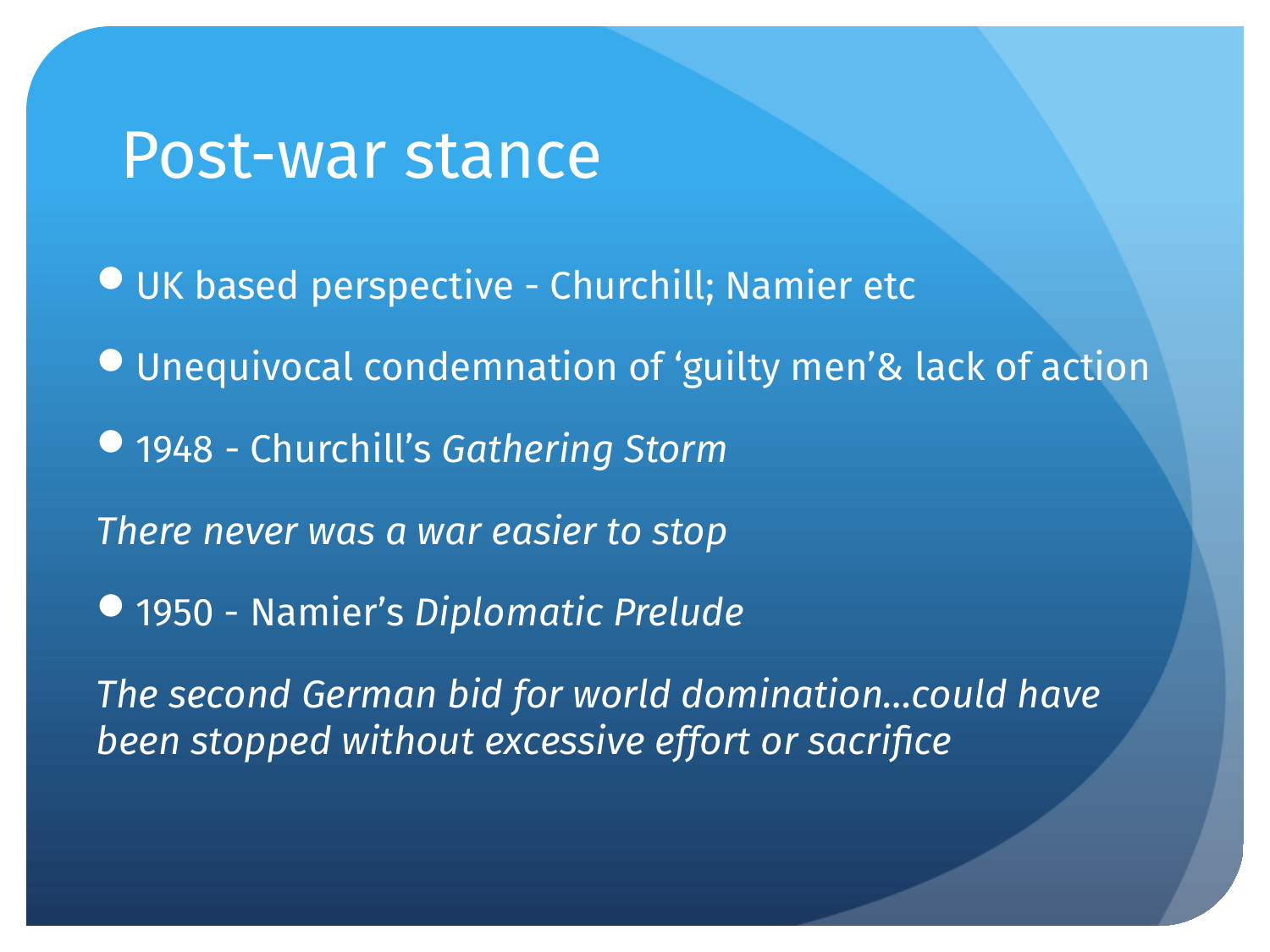

# Post-war stance
UK based perspective - Churchill; Namier etc
Unequivocal condemnation of ‘guilty men’& lack of action
1948 - Churchill’s Gathering Storm
There never was a war easier to stop
1950 - Namier’s Diplomatic Prelude
The second German bid for world domination…could have been stopped without excessive effort or sacrifice